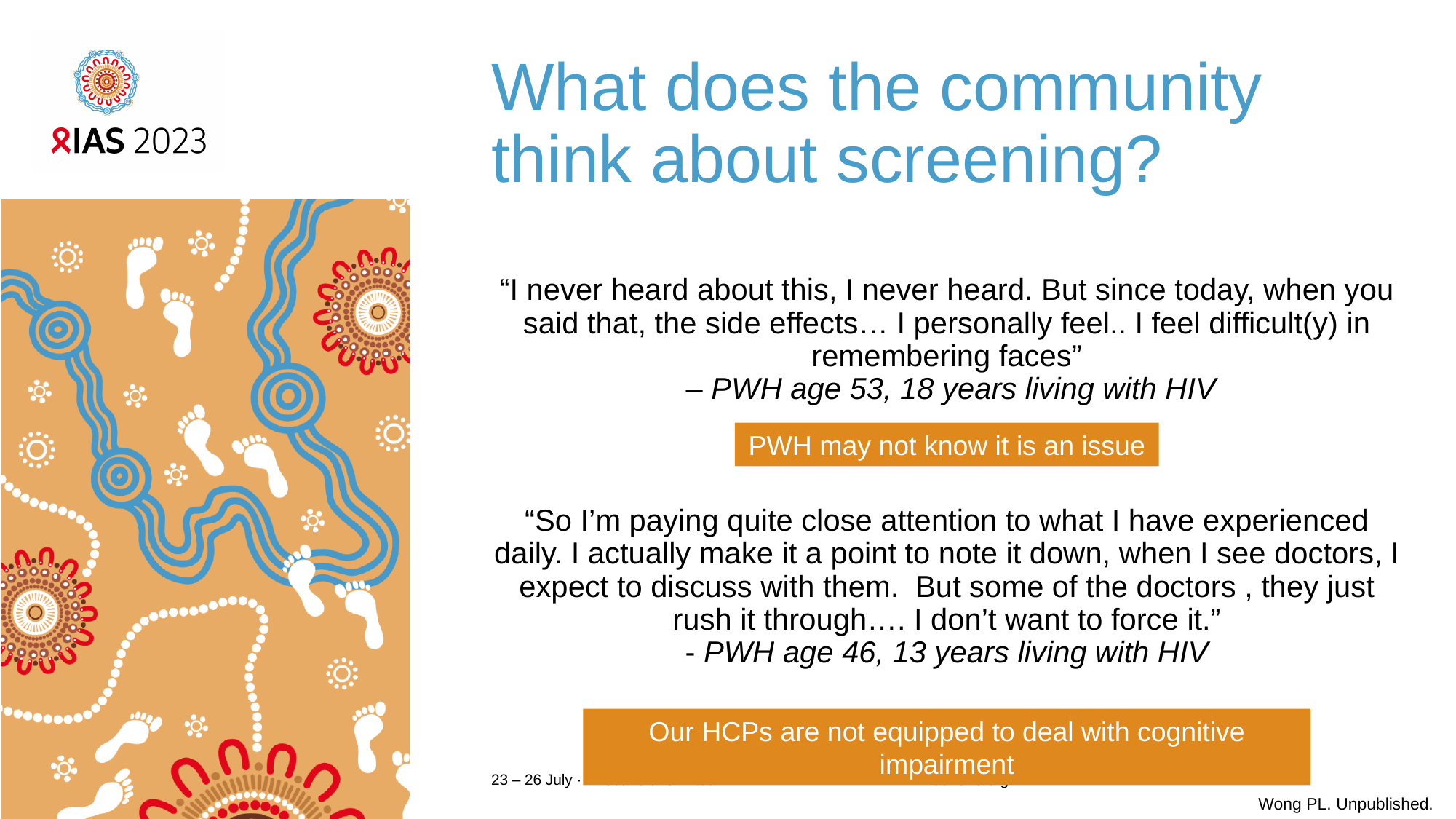

# What does the community think about screening?
“I never heard about this, I never heard. But since today, when you said that, the side effects… I personally feel.. I feel difficult(y) in remembering faces”
 – PWH age 53, 18 years living with HIV

“So I’m paying quite close attention to what I have experienced daily. I actually make it a point to note it down, when I see doctors, I expect to discuss with them.  But some of the doctors , they just rush it through…. I don’t want to force it.”
- PWH age 46, 13 years living with HIV

PWH may not know it is an issue
Our HCPs are not equipped to deal with cognitive impairment
Wong PL. Unpublished.